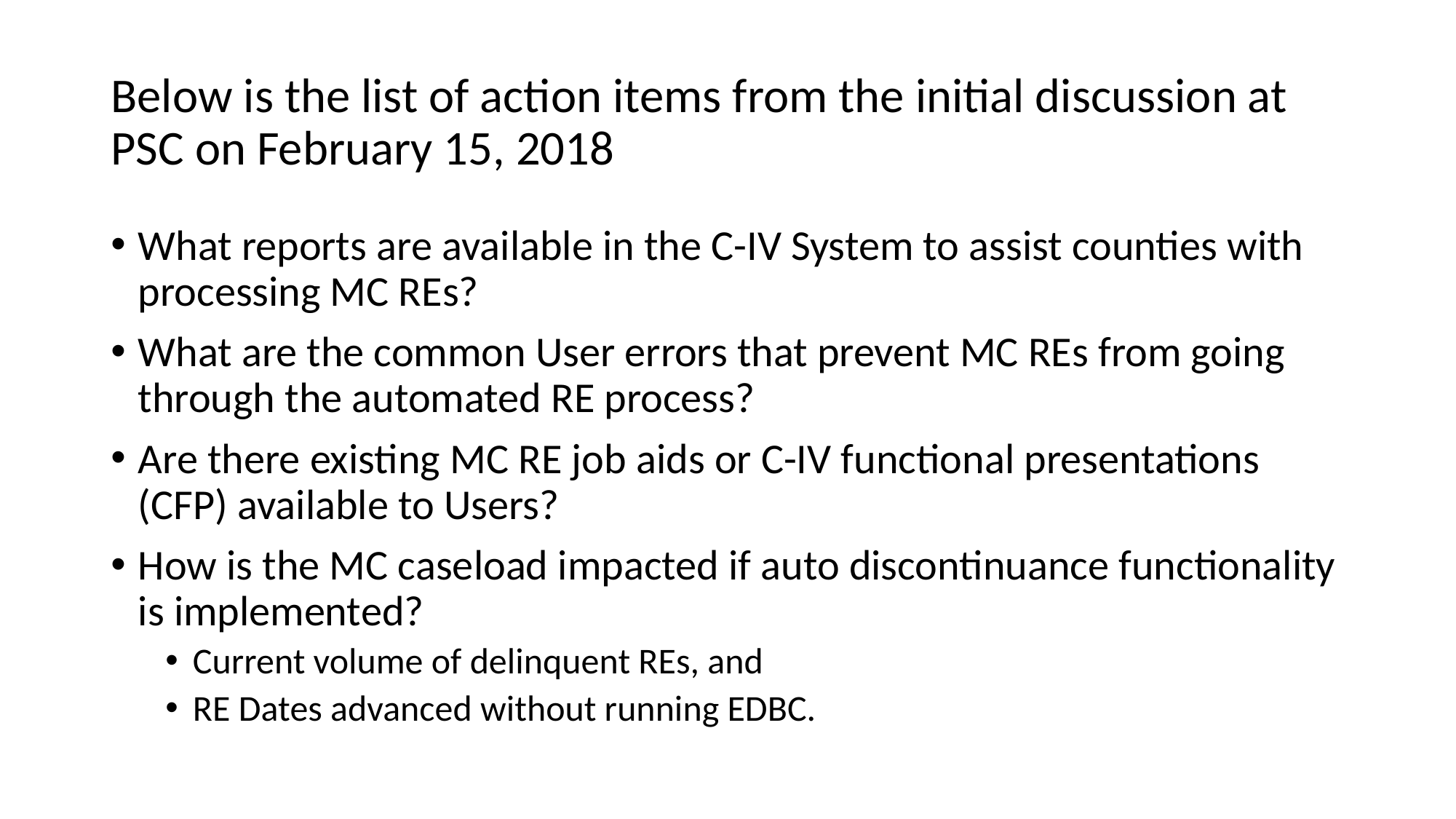

# Below is the list of action items from the initial discussion at PSC on February 15, 2018
What reports are available in the C-IV System to assist counties with processing MC REs?
What are the common User errors that prevent MC REs from going through the automated RE process?
Are there existing MC RE job aids or C-IV functional presentations (CFP) available to Users?
How is the MC caseload impacted if auto discontinuance functionality is implemented?
Current volume of delinquent REs, and
RE Dates advanced without running EDBC.